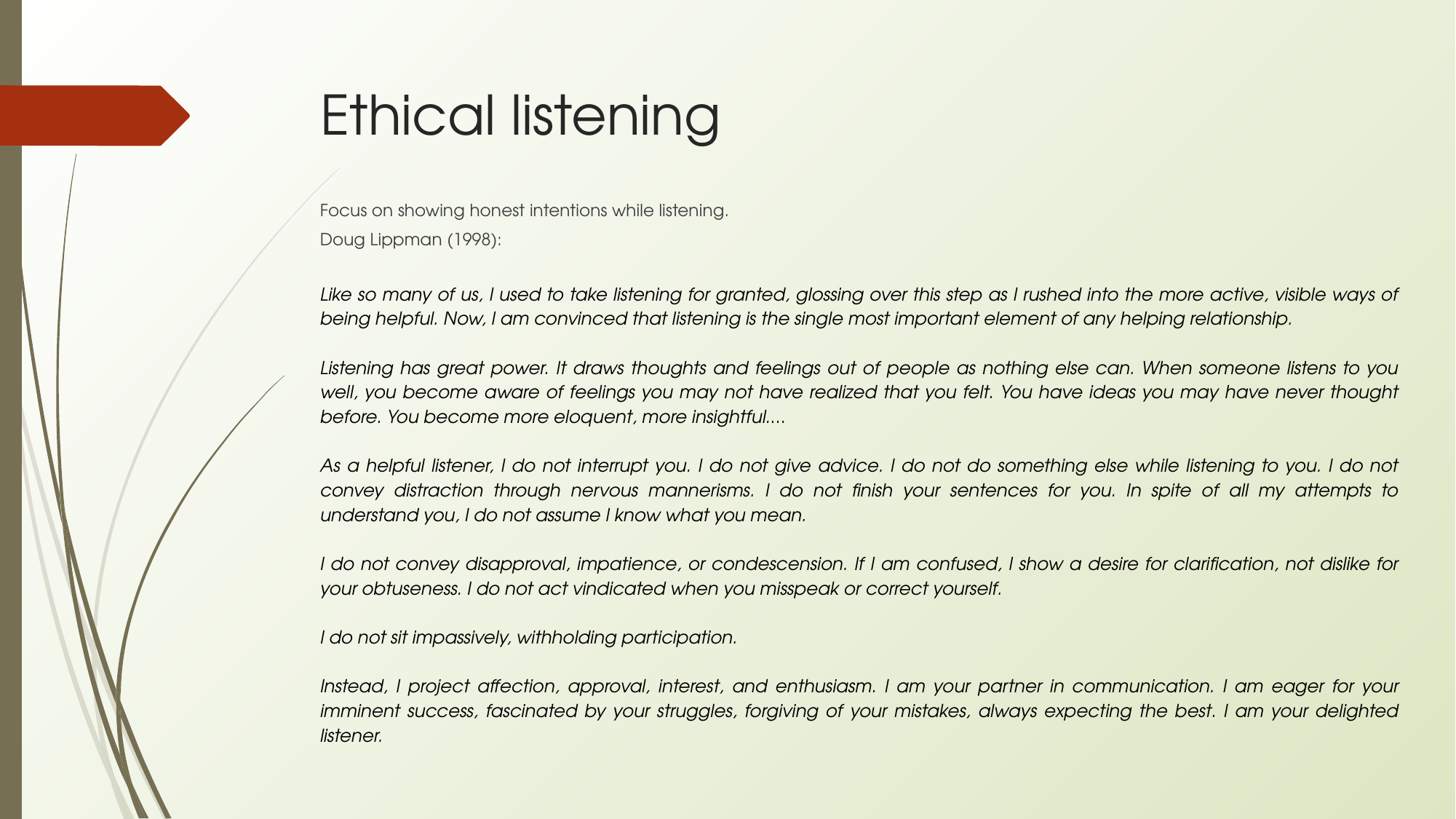

# Ethical listening
Focus on showing honest intentions while listening.
Doug Lippman (1998):

Like so many of us, I used to take listening for granted, glossing over this step as I rushed into the more active, visible ways of being helpful. Now, I am convinced that listening is the single most important element of any helping relationship.

Listening has great power. It draws thoughts and feelings out of people as nothing else can. When someone listens to you well, you become aware of feelings you may not have realized that you felt. You have ideas you may have never thought before. You become more eloquent, more insightful.…

As a helpful listener, I do not interrupt you. I do not give advice. I do not do something else while listening to you. I do not convey distraction through nervous mannerisms. I do not finish your sentences for you. In spite of all my attempts to understand you, I do not assume I know what you mean.

I do not convey disapproval, impatience, or condescension. If I am confused, I show a desire for clarification, not dislike for your obtuseness. I do not act vindicated when you misspeak or correct yourself.

I do not sit impassively, withholding participation.

Instead, I project affection, approval, interest, and enthusiasm. I am your partner in communication. I am eager for your imminent success, fascinated by your struggles, forgiving of your mistakes, always expecting the best. I am your delighted listener.